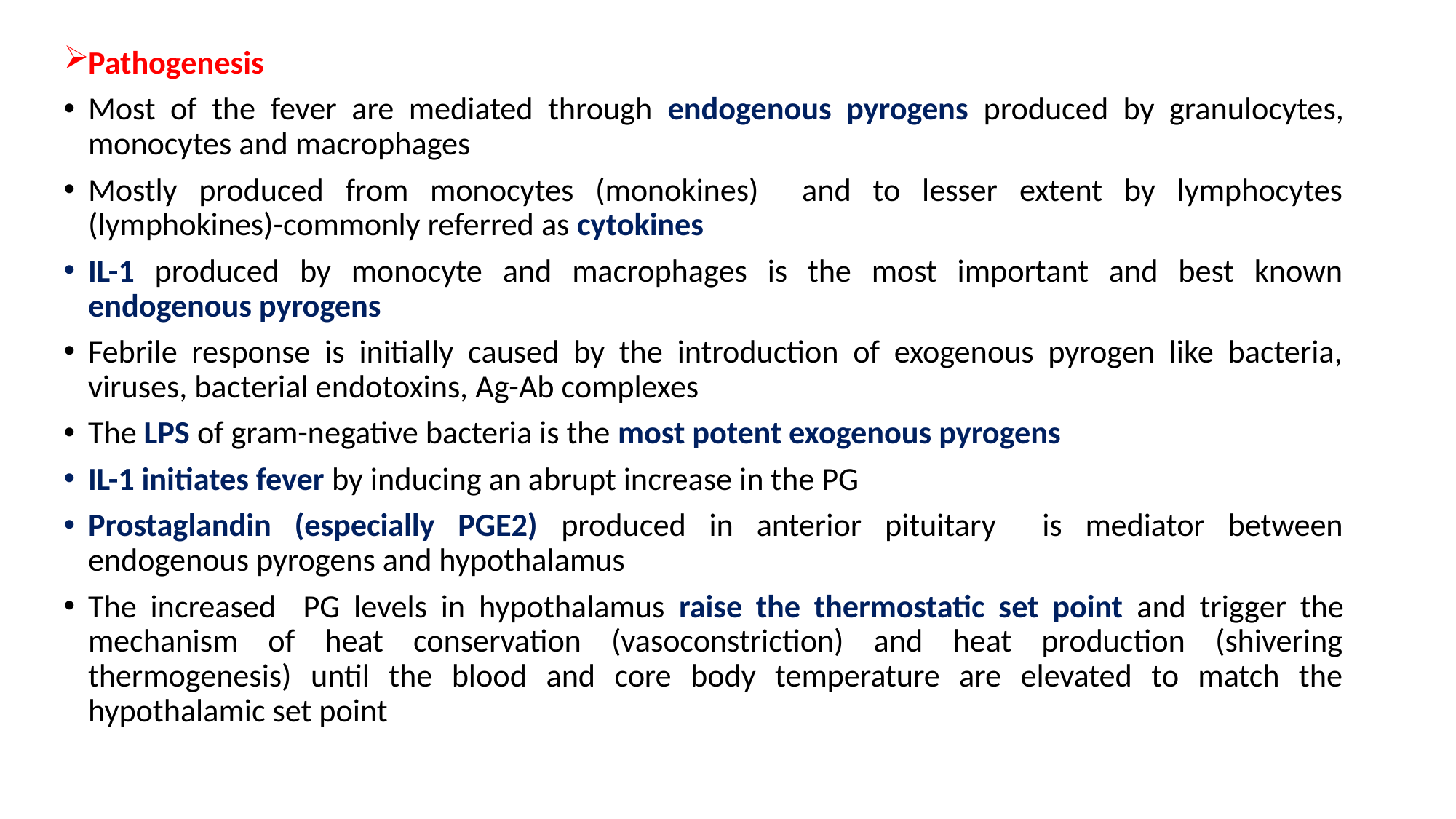

Pathogenesis
Most of the fever are mediated through endogenous pyrogens produced by granulocytes, monocytes and macrophages
Mostly produced from monocytes (monokines)  and to lesser extent by lymphocytes (lymphokines)-commonly referred as cytokines
IL-1 produced by monocyte and macrophages is the most important and best known endogenous pyrogens
Febrile response is initially caused by the introduction of exogenous pyrogen like bacteria, viruses, bacterial endotoxins, Ag-Ab complexes
The LPS of gram-negative bacteria is the most potent exogenous pyrogens
IL-1 initiates fever by inducing an abrupt increase in the PG
Prostaglandin (especially PGE2) produced in anterior pituitary  is mediator between endogenous pyrogens and hypothalamus
The increased  PG levels in hypothalamus raise the thermostatic set point and trigger the mechanism of heat conservation (vasoconstriction) and heat production (shivering thermogenesis) until the blood and core body temperature are elevated to match the hypothalamic set point